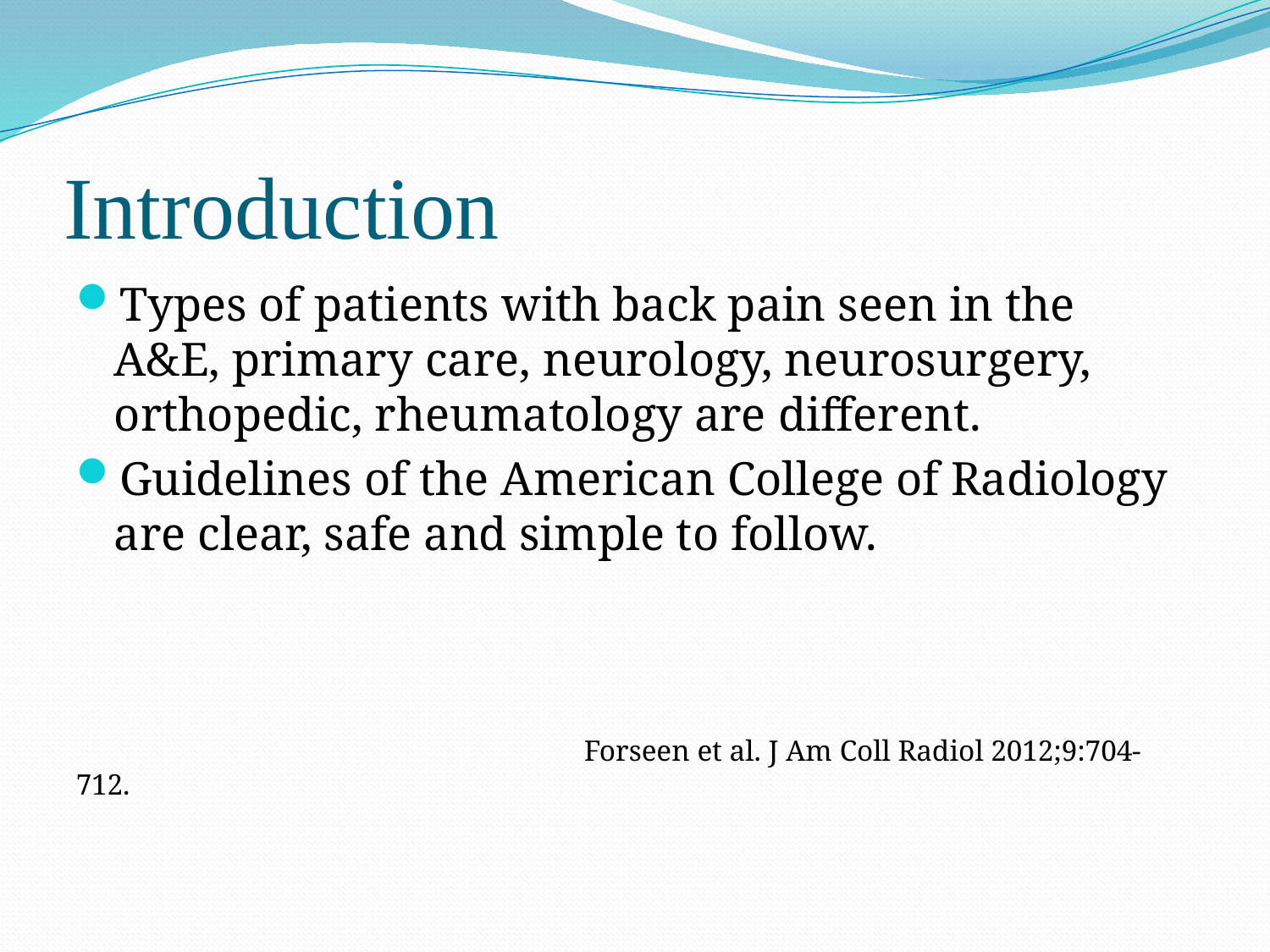

# Introduction
Types of patients with back pain seen in the A&E, primary care, neurology, neurosurgery, orthopedic, rheumatology are different.
Guidelines of the American College of Radiology are clear, safe and simple to follow.

				Forseen et al. J Am Coll Radiol 2012;9:704-712.